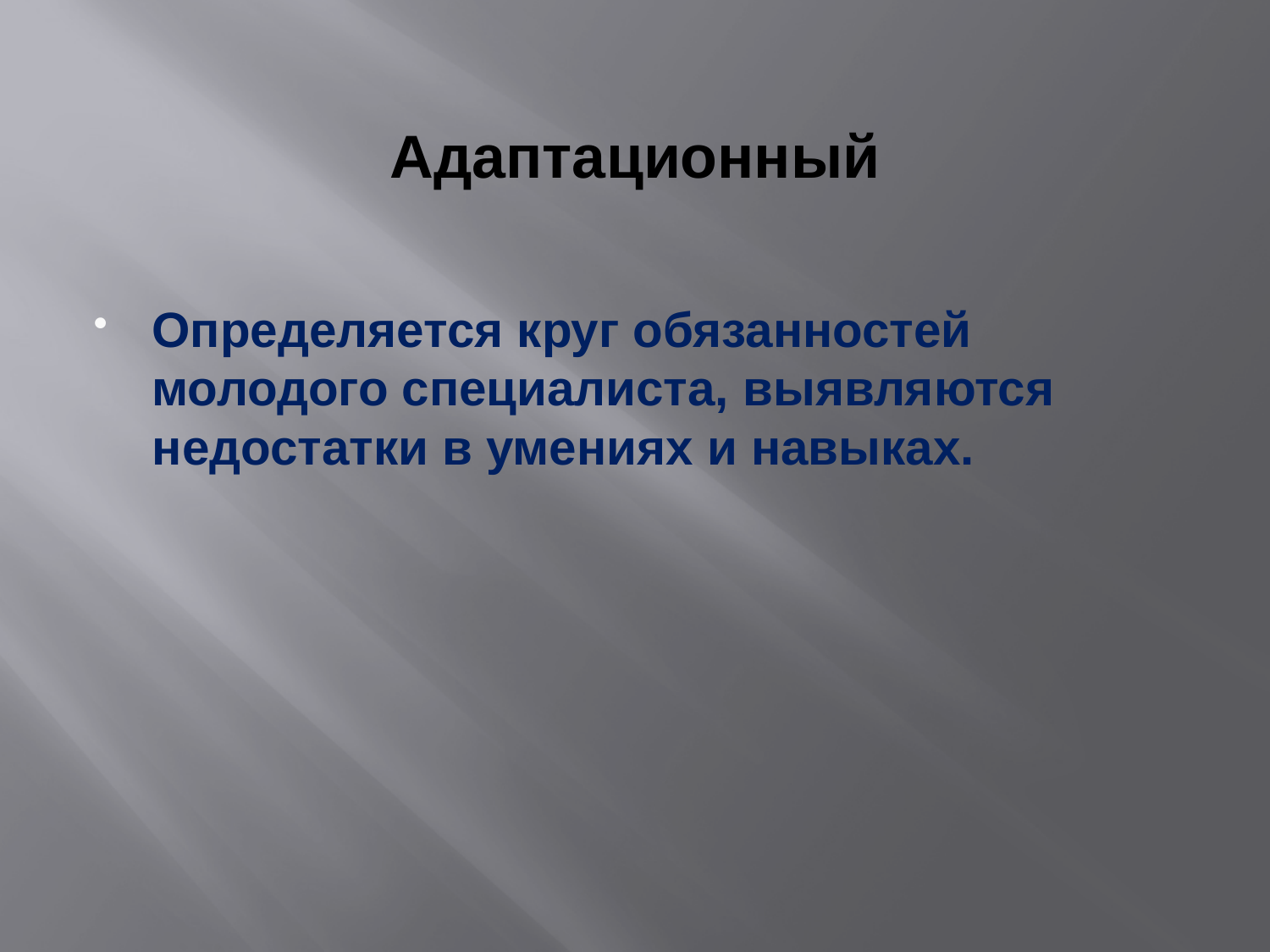

# Адаптационный

Определяется круг обязанностей молодого специалиста, выявляются недостатки в умениях и навыках.